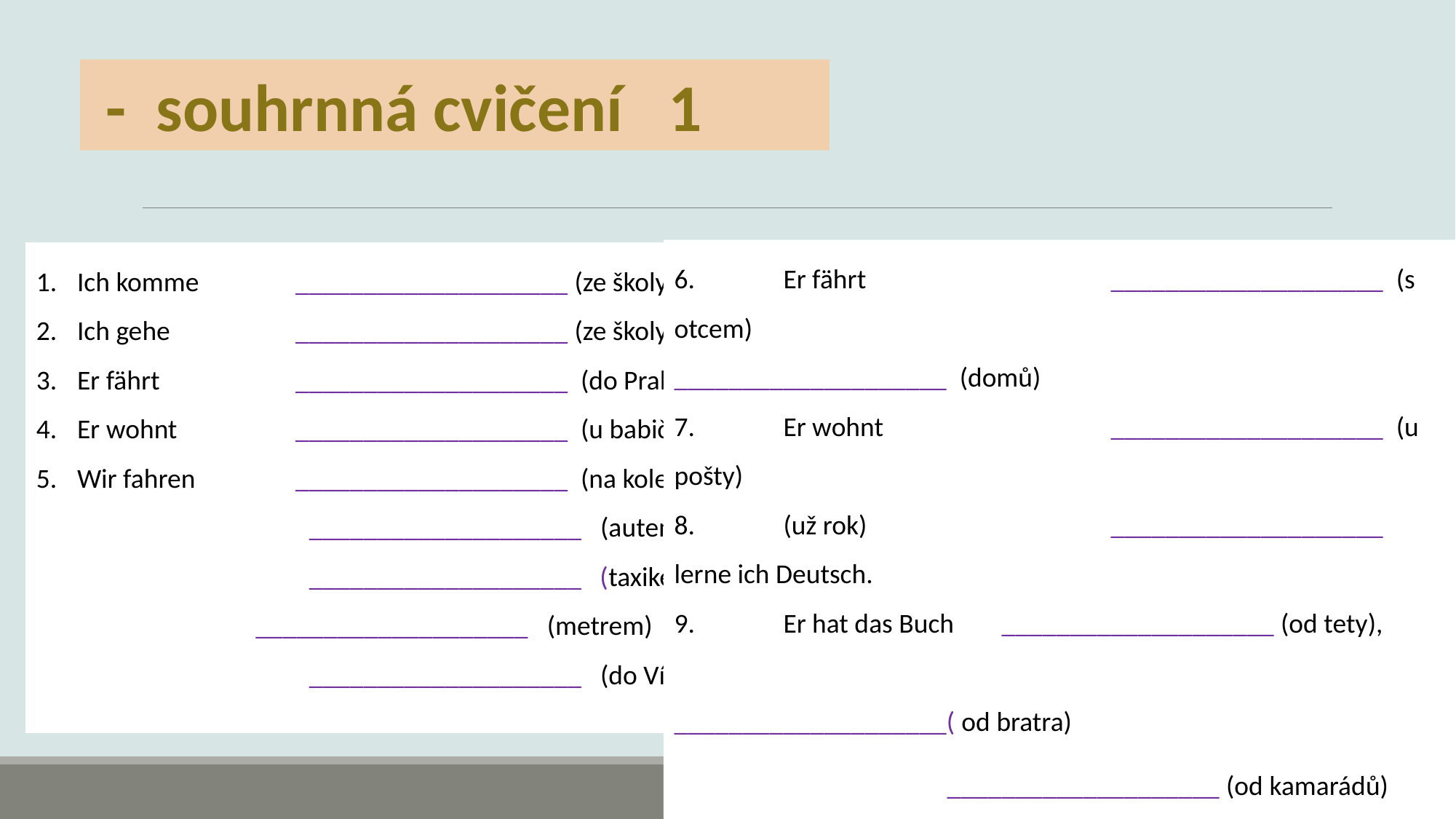

-  souhrnná cvičení   1
6. 	Er fährt 			____________________  (s otcem) 				        			____________________  (domů)
7. 	Er wohnt 			____________________  (u pošty)
8.	(už rok)			____________________ lerne ich Deutsch.
9.	Er hat das Buch 	____________________ (od tety), 							____________________( od bratra)
____________________ (od kamarádů)

Ich komme 	____________________ (ze školy)
Ich gehe 		____________________ (ze školy)
Er fährt 		____________________  (do Prahy)
Er wohnt 		____________________  (u babičky)
Wir fahren 	____________________  (na kole),
	____________________   (autem)
	____________________   (taxikem)
         ____________________   (metrem)
 	____________________   (do Vídně)